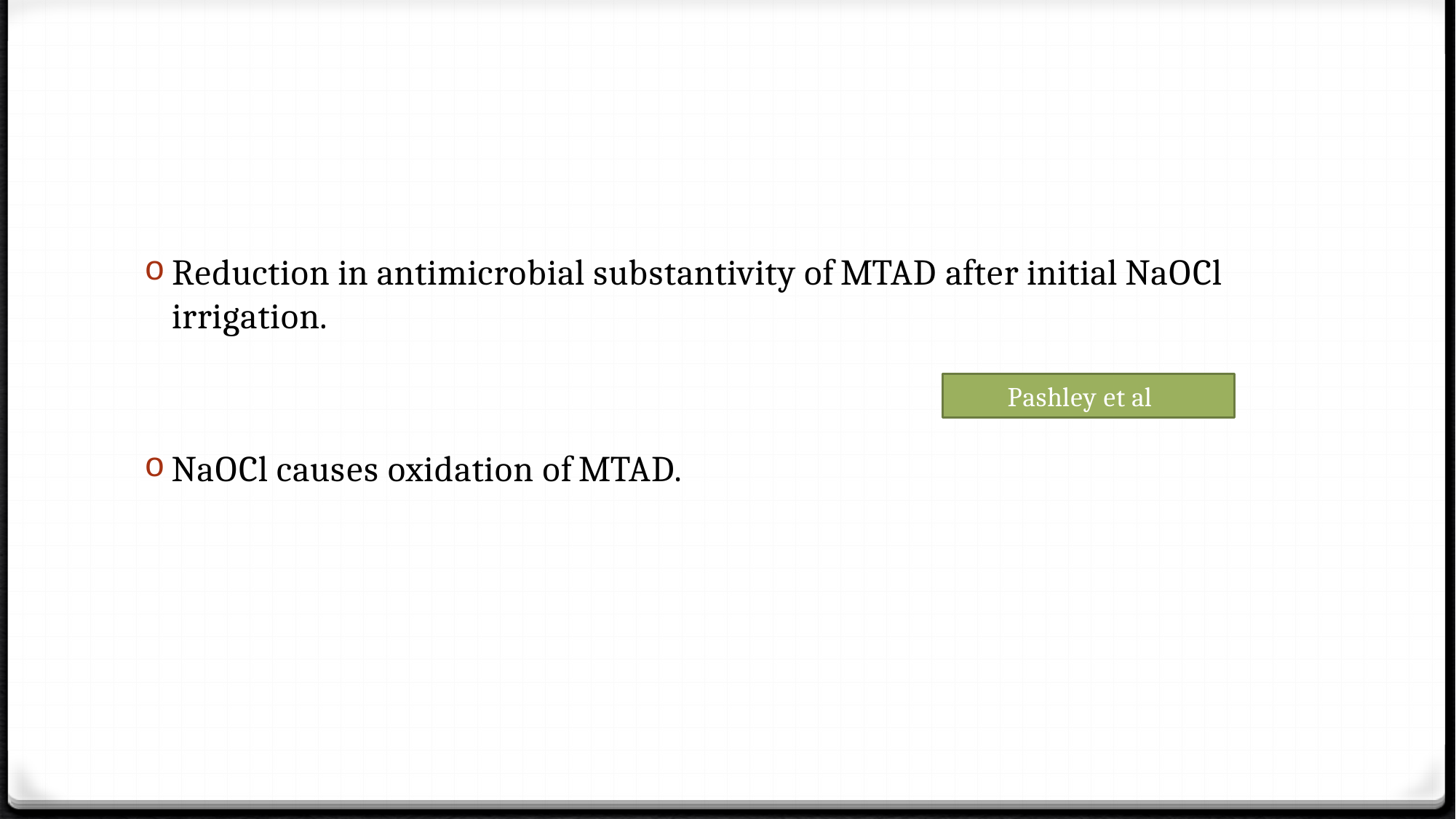

Reduction in antimicrobial substantivity of MTAD after initial NaOCl irrigation.

NaOCl causes oxidation of MTAD.

         Pashley et al